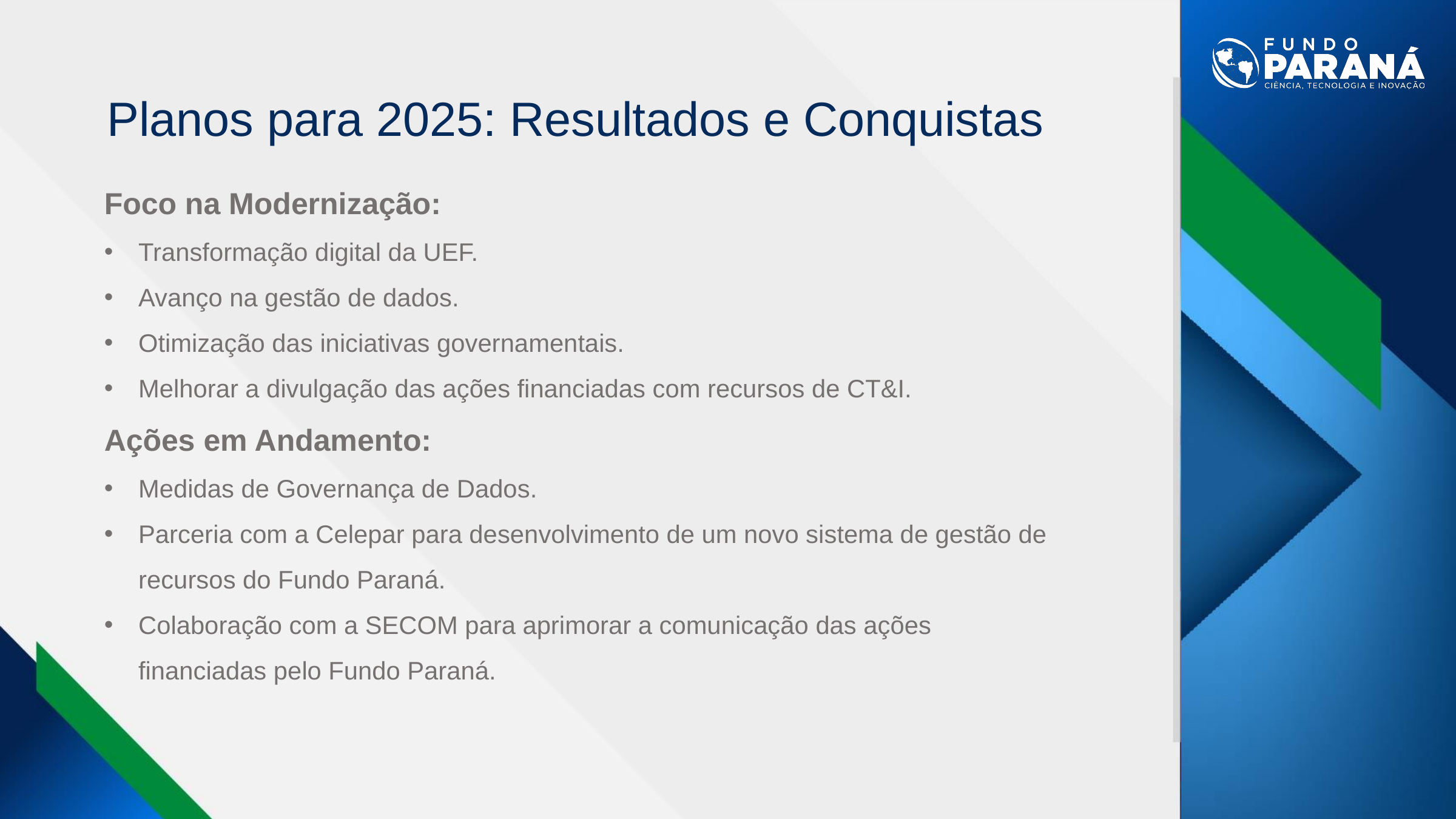

Planos para 2025: Resultados e Conquistas
Foco na Modernização:
Transformação digital da UEF.
Avanço na gestão de dados.
Otimização das iniciativas governamentais.
Melhorar a divulgação das ações financiadas com recursos de CT&I.
Ações em Andamento:
Medidas de Governança de Dados.
Parceria com a Celepar para desenvolvimento de um novo sistema de gestão de recursos do Fundo Paraná.
Colaboração com a SECOM para aprimorar a comunicação das ações financiadas pelo Fundo Paraná.